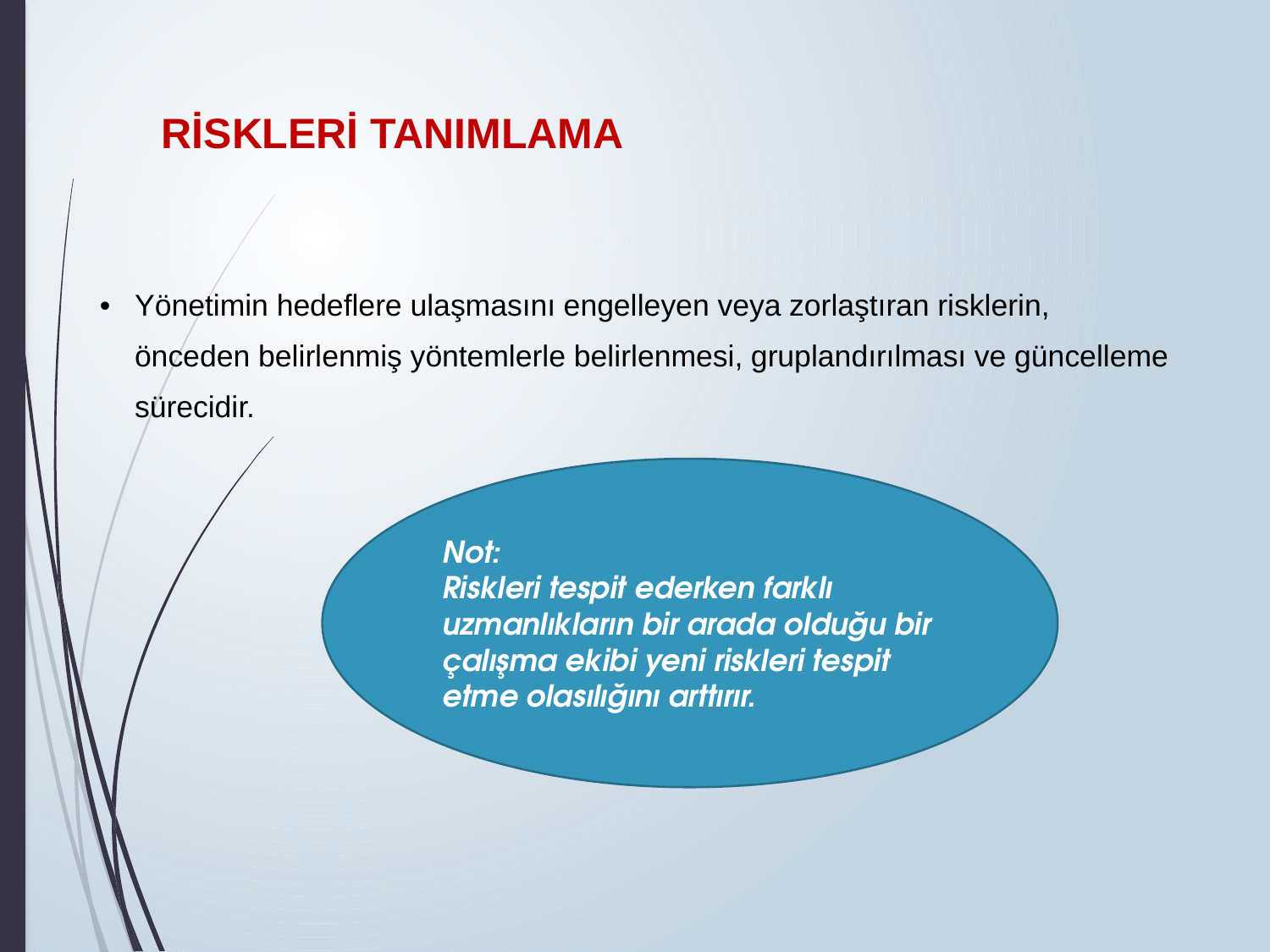

RİSKLERİ TANIMLAMA
Yönetimin hedeflere ulaşmasını engelleyen veya zorlaştıran risklerin, önceden belirlenmiş yöntemlerle belirlenmesi, gruplandırılması ve güncelleme sürecidir.
Not:
Riskleri tespit ederken farklı uzmanlıkların bir arada olduğu bir çalışma ekibi yeni riskleri tespit etme olasılığını arttırır.